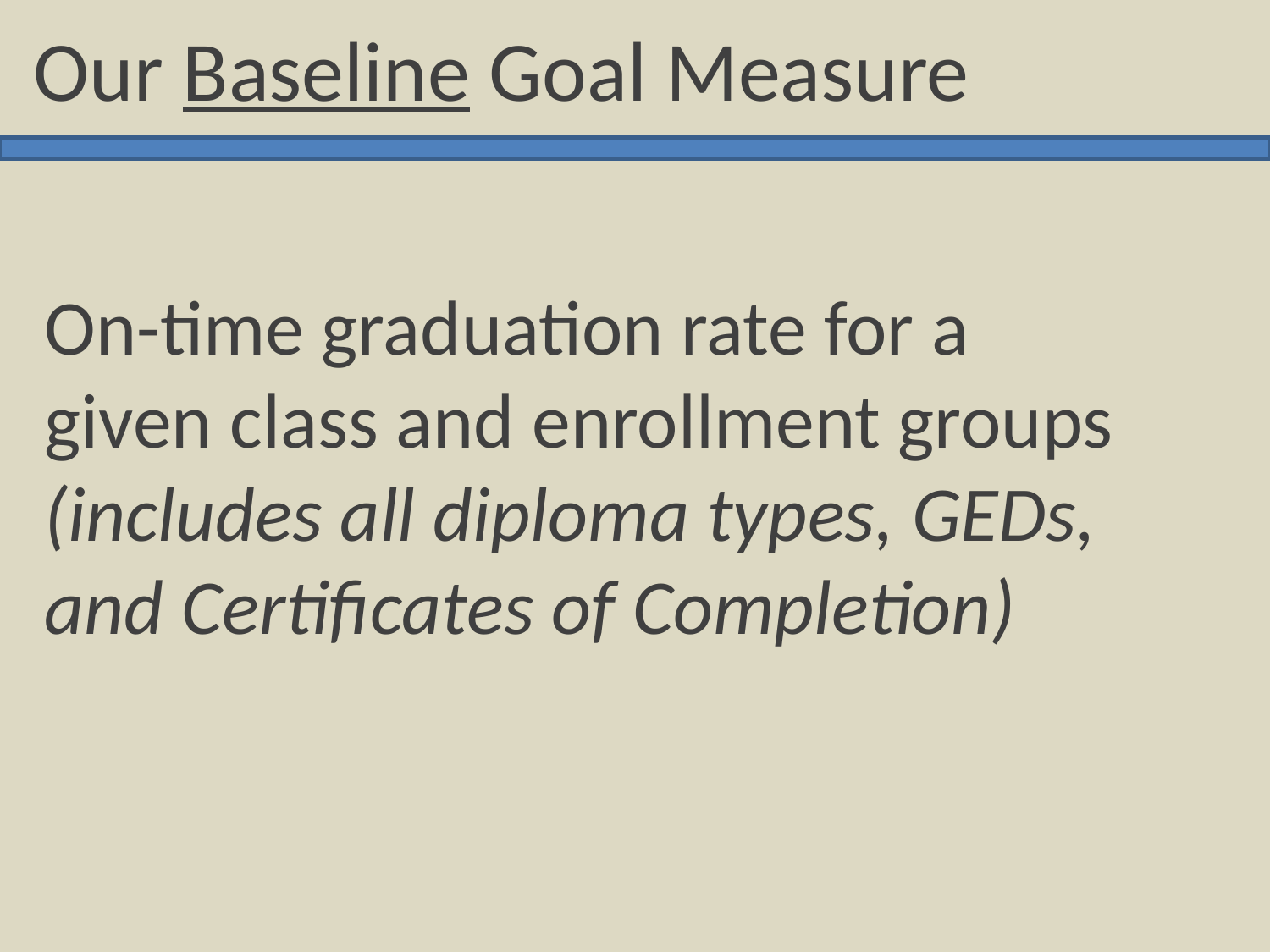

Our Baseline Goal Measure

On-time graduation rate for a given class and enrollment groups (includes all diploma types, GEDs, and Certificates of Completion)